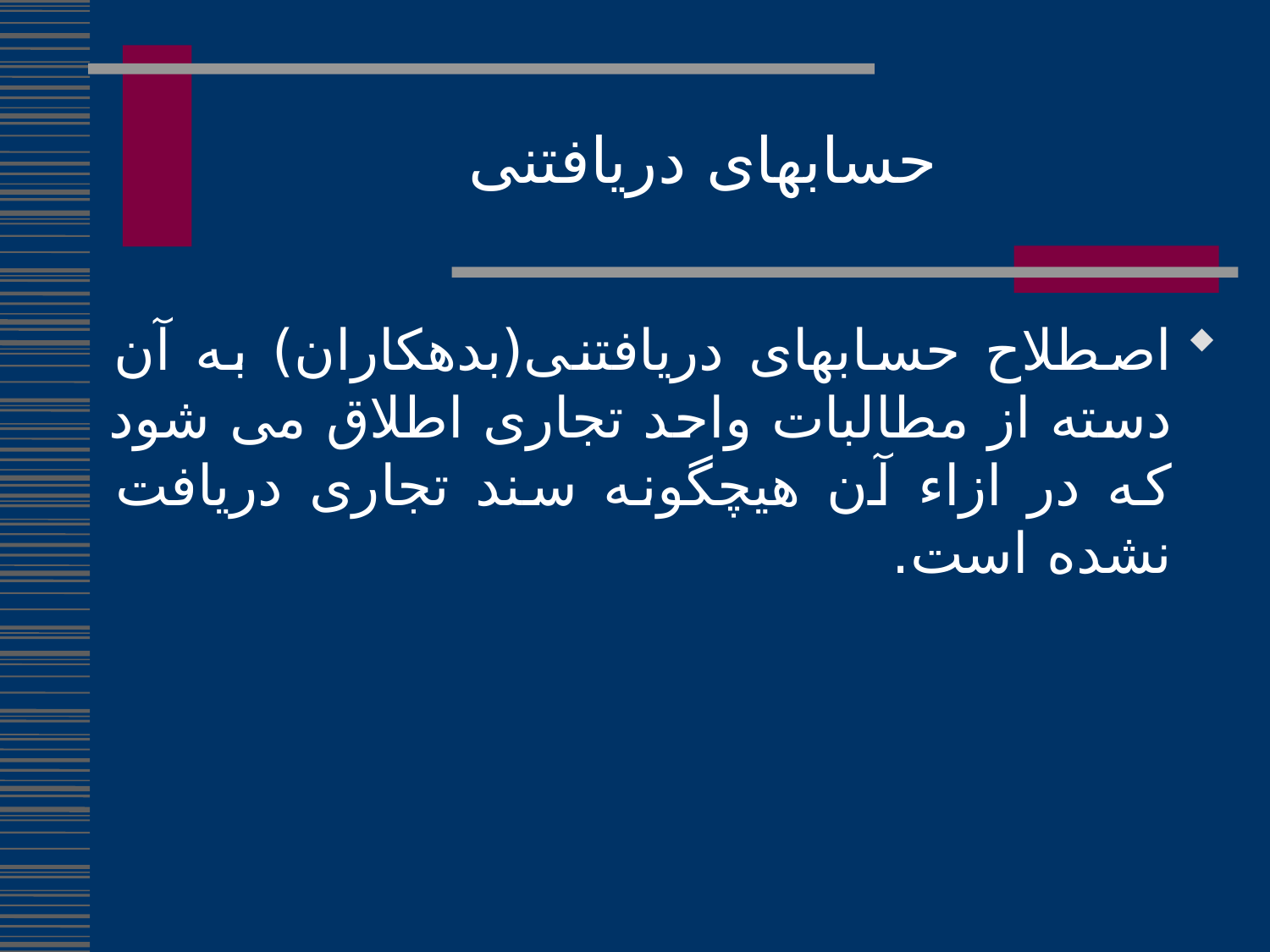

حسابهای دریافتنی
اصطلاح حسابهای دریافتنی(بدهکاران) به آن دسته از مطالبات واحد تجاری اطلاق می شود که در ازاء آن هیچگونه سند تجاری دریافت نشده است.
208